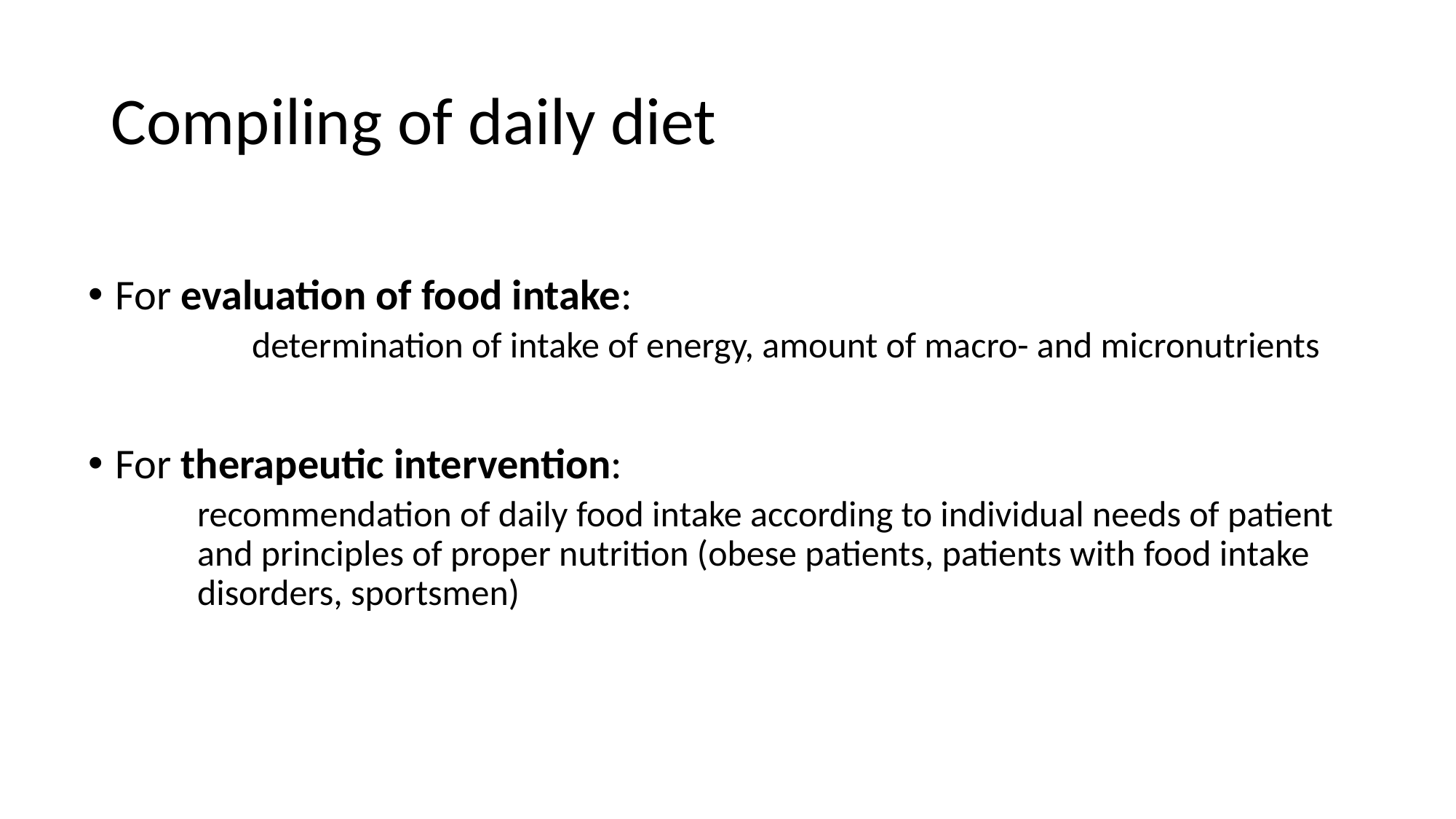

# Compiling of daily diet

For evaluation of food intake:
	determination of intake of energy, amount of macro- and micronutrients

For therapeutic intervention:
recommendation of daily food intake according to individual needs of patient and principles of proper nutrition (obese patients, patients with food intake disorders, sportsmen)